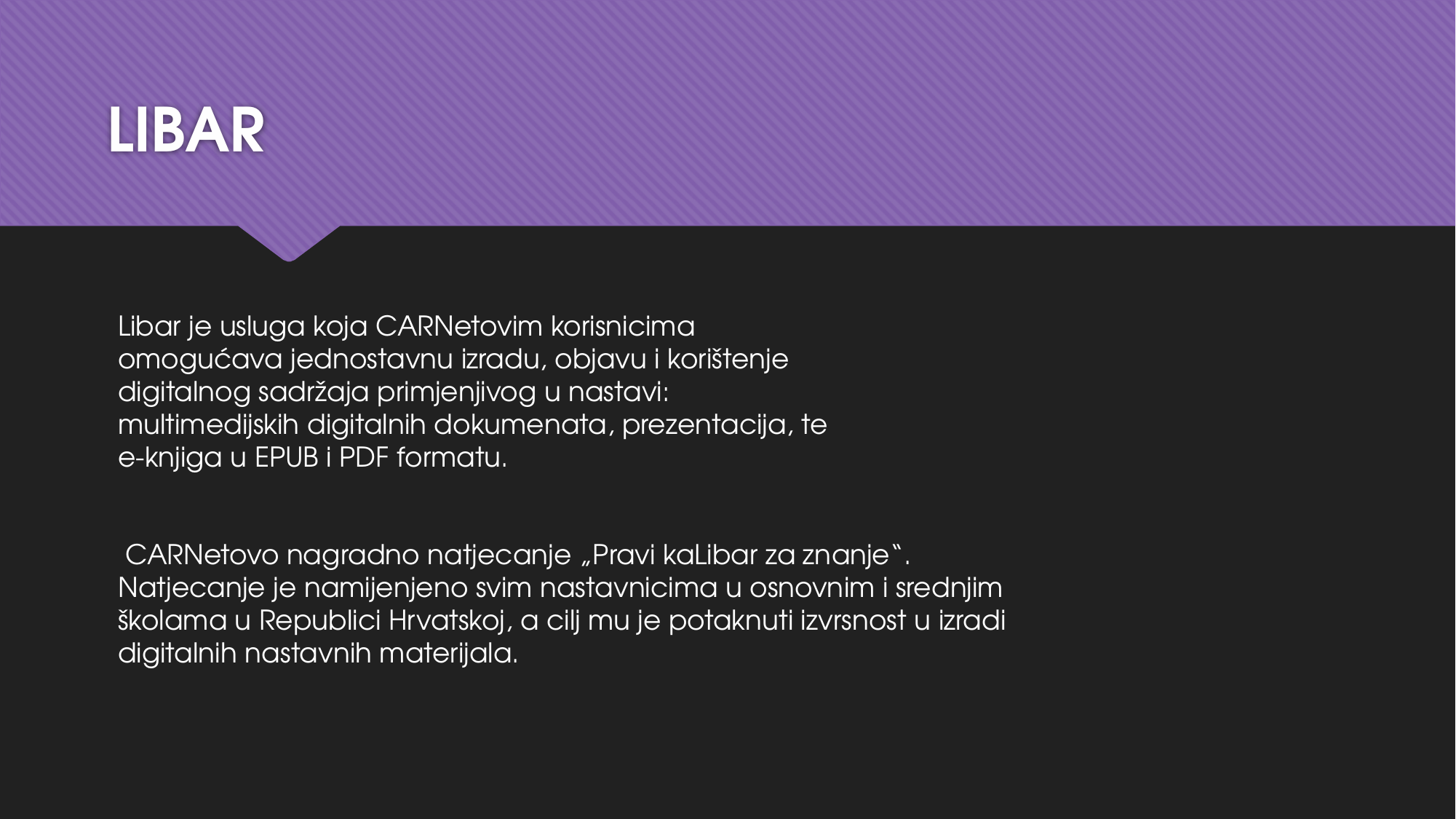

# LIBAR
Libar je usluga koja CARNetovim korisnicima omogućava jednostavnu izradu, objavu i korištenje digitalnog sadržaja primjenjivog u nastavi: multimedijskih digitalnih dokumenata, prezentacija, te e-knjiga u EPUB i PDF formatu.

 CARNetovo nagradno natjecanje „Pravi kaLibar za znanje“. Natjecanje je namijenjeno svim nastavnicima u osnovnim i srednjim školama u Republici Hrvatskoj, a cilj mu je potaknuti izvrsnost u izradi digitalnih nastavnih materijala.